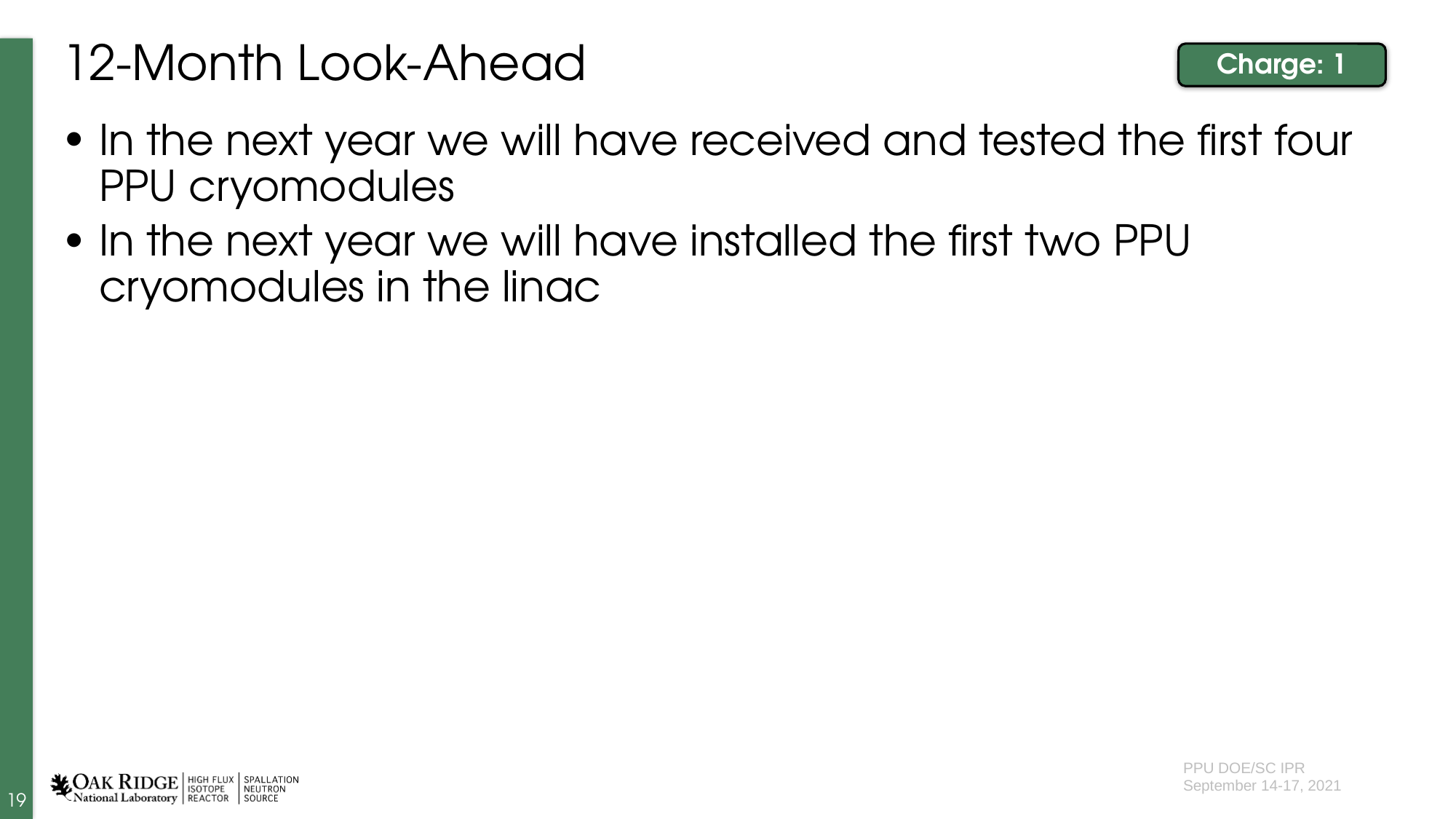

# 12-Month Look-Ahead
Charge: 1
In the next year we will have received and tested the first four PPU cryomodules
In the next year we will have installed the first two PPU cryomodules in the linac